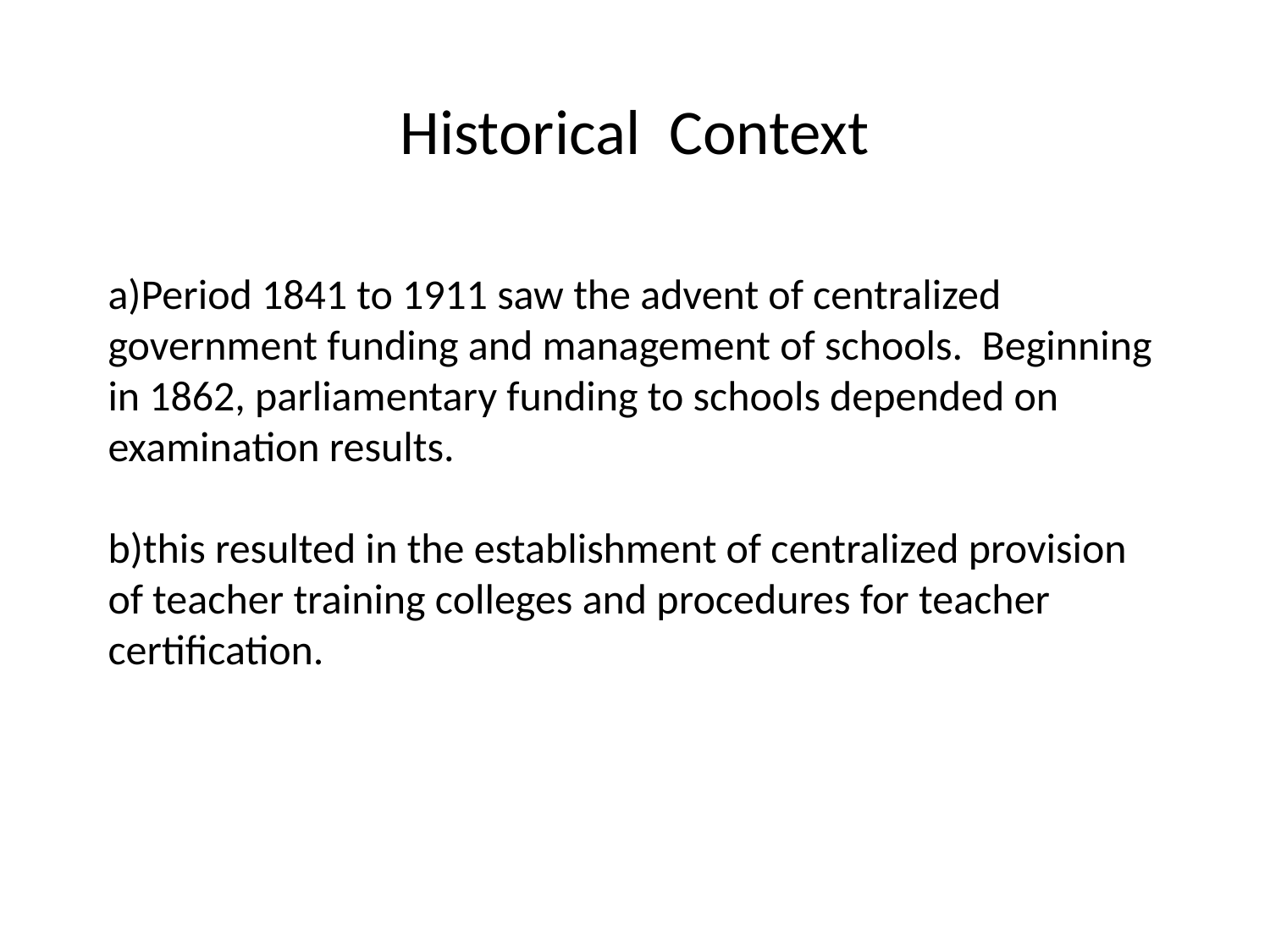

Historical  Context
# a)Period 1841 to 1911 saw the advent of centralized government funding and management of schools.  Beginning in 1862, parliamentary funding to schools depended on examination results.   b)this resulted in the establishment of centralized provision of teacher training colleges and procedures for teacher certification.